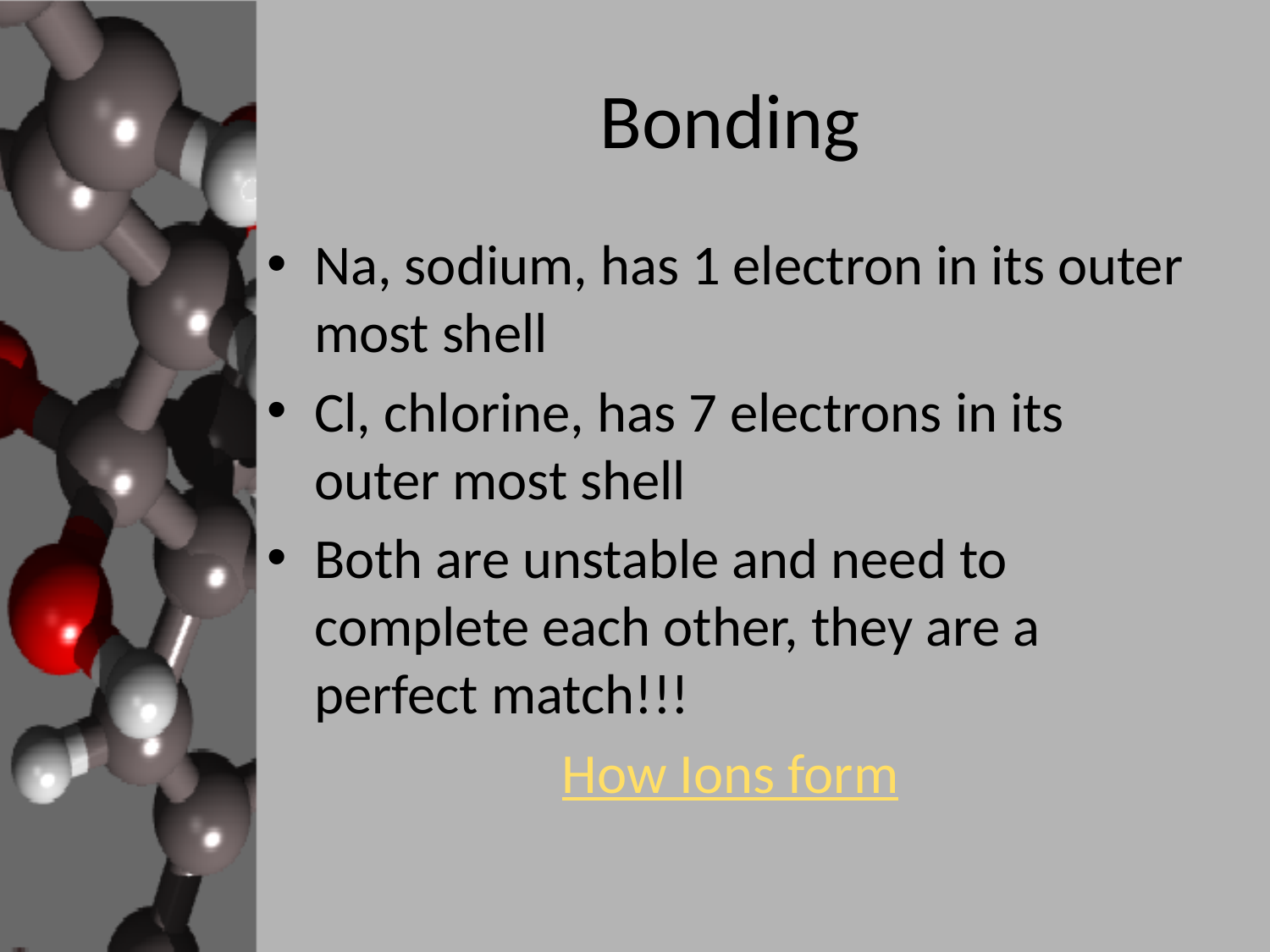

# Bonding
Na, sodium, has 1 electron in its outer most shell
Cl, chlorine, has 7 electrons in its outer most shell
Both are unstable and need to complete each other, they are a perfect match!!!
How Ions form